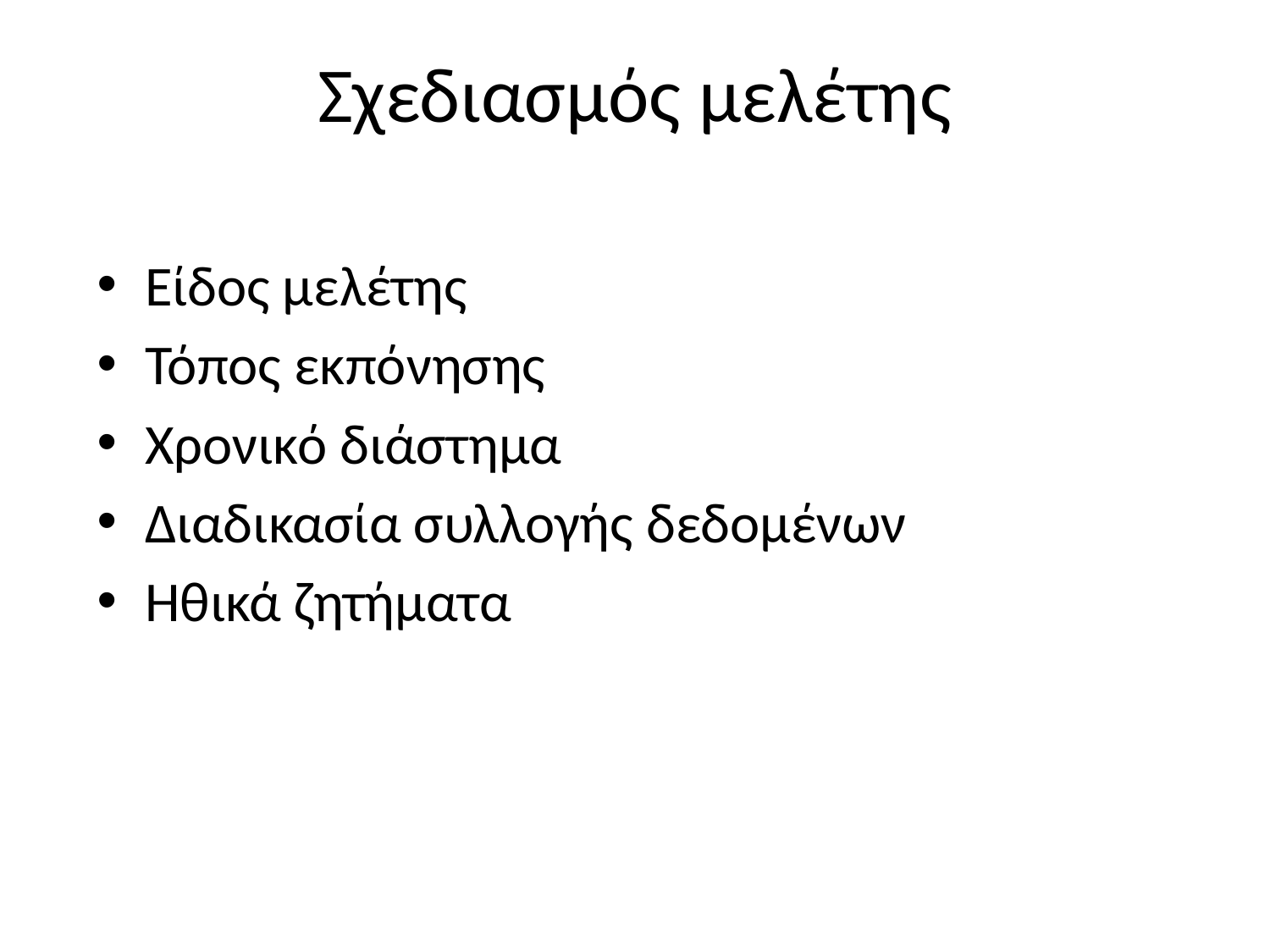

Σχεδιασμός μελέτης

Είδος μελέτης
Τόπος εκπόνησης
Χρονικό διάστημα
Διαδικασία συλλογής δεδομένων
Ηθικά ζητήματα